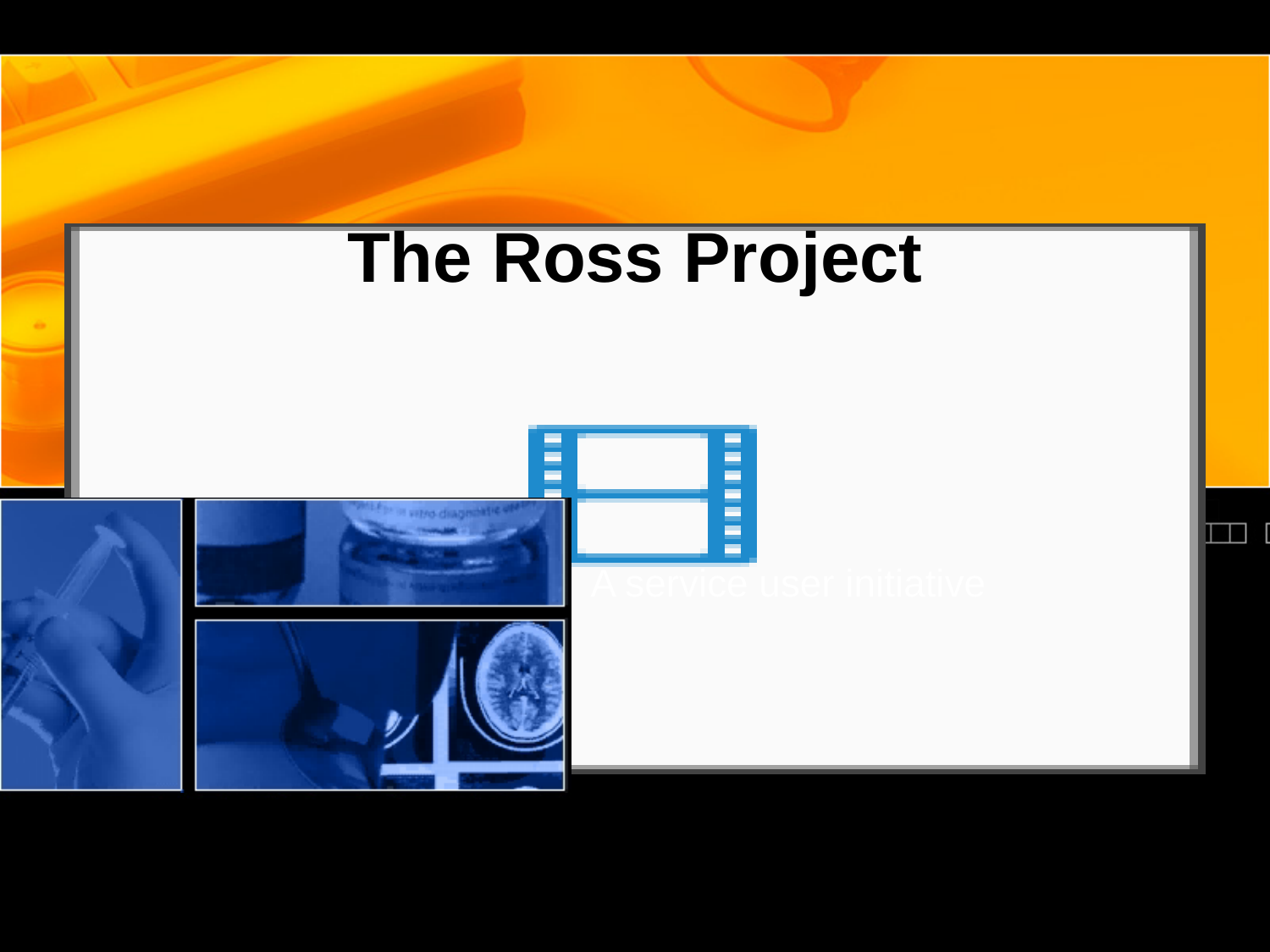

# The Ross Project
A service user initiative